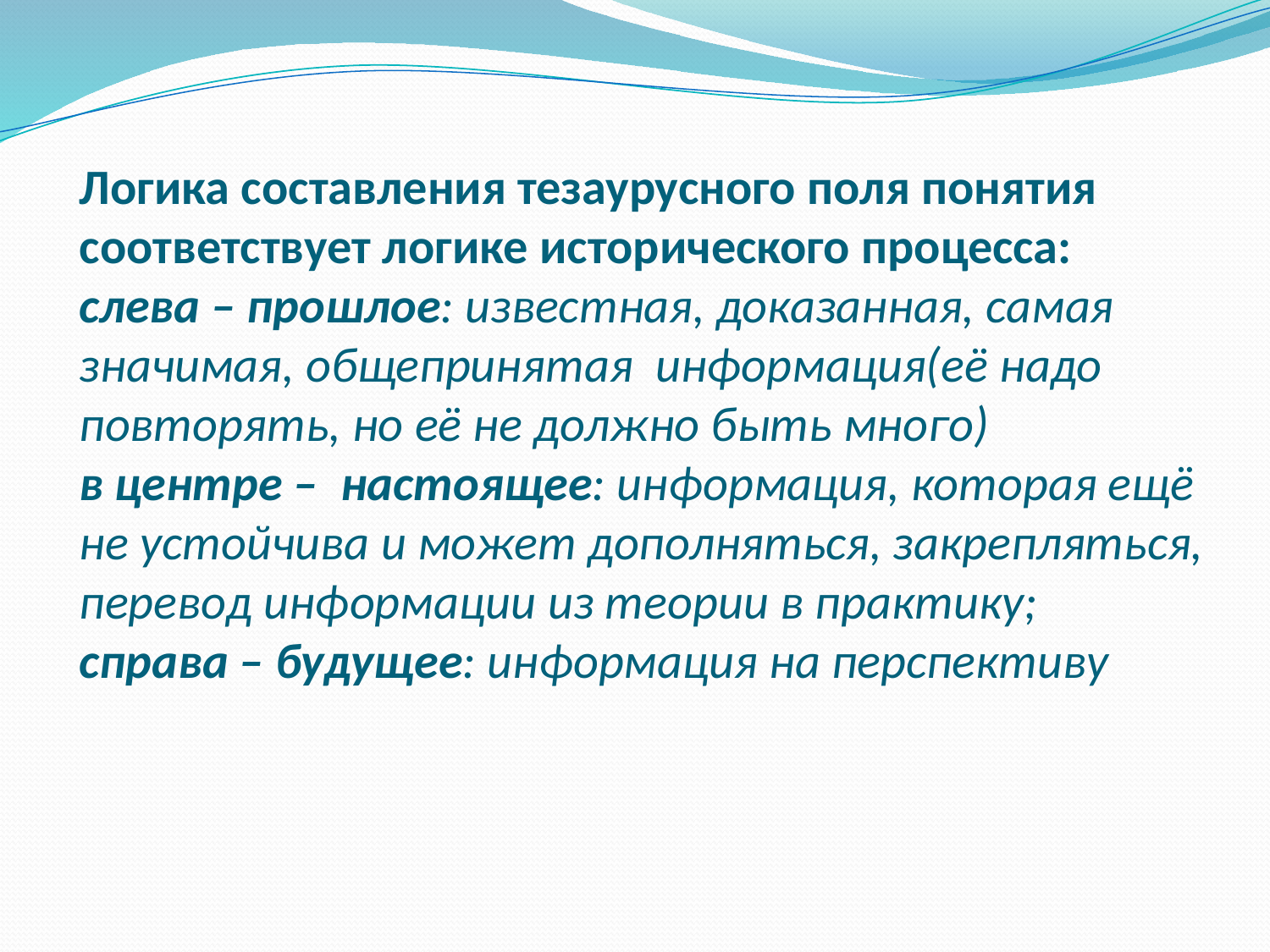

# Логика составления тезаурусного поля понятия соответствует логике исторического процесса: слева – прошлое: известная, доказанная, самая значимая, общепринятая  информация(её надо повторять, но её не должно быть много) в центре –  настоящее: информация, которая ещё не устойчива и может дополняться, закрепляться, перевод информации из теории в практику; справа – будущее: информация на перспективу